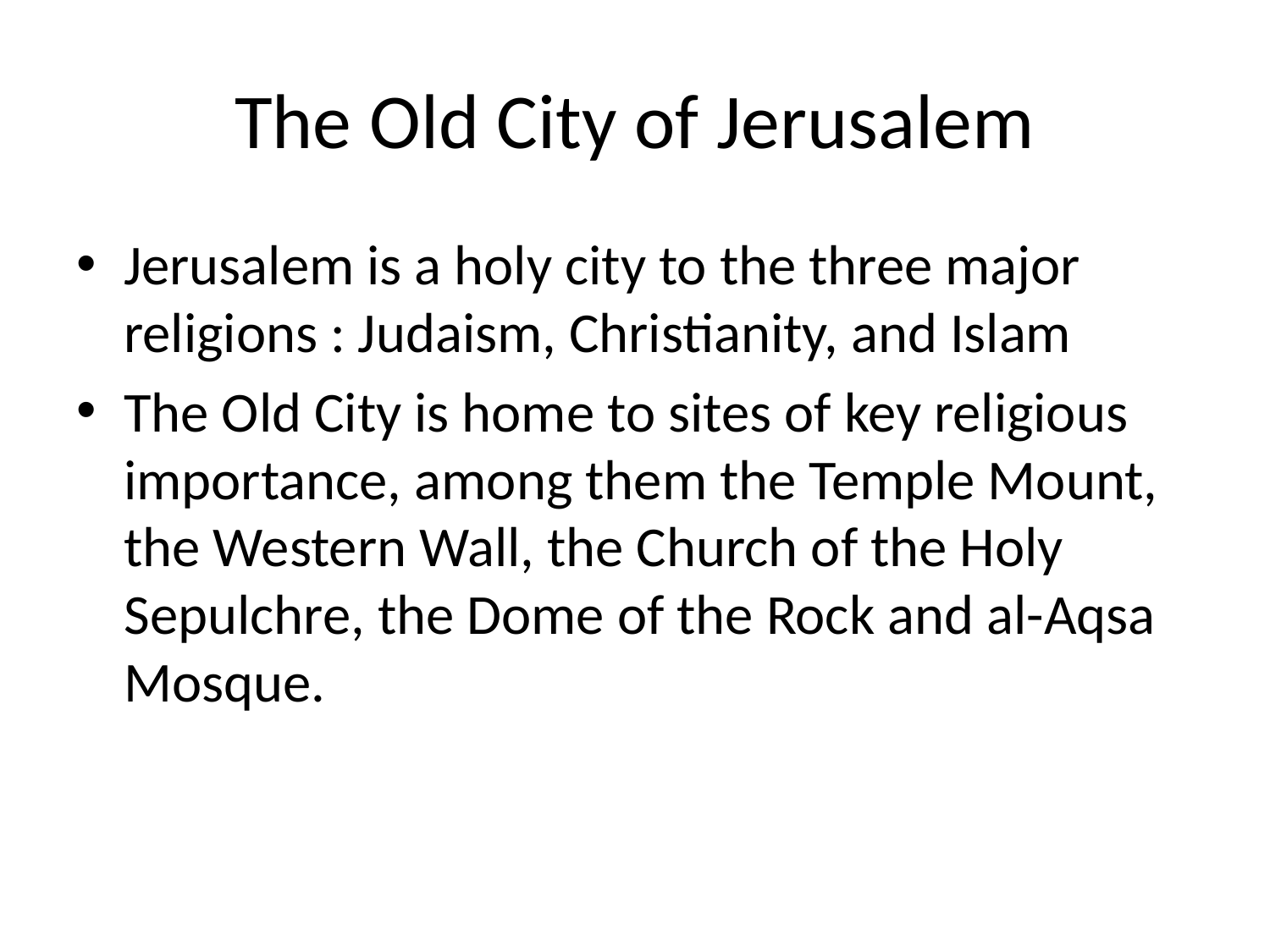

# The Old City of Jerusalem
Jerusalem is a holy city to the three major religions : Judaism, Christianity, and Islam
The Old City is home to sites of key religious importance, among them the Temple Mount, the Western Wall, the Church of the Holy Sepulchre, the Dome of the Rock and al-Aqsa Mosque.